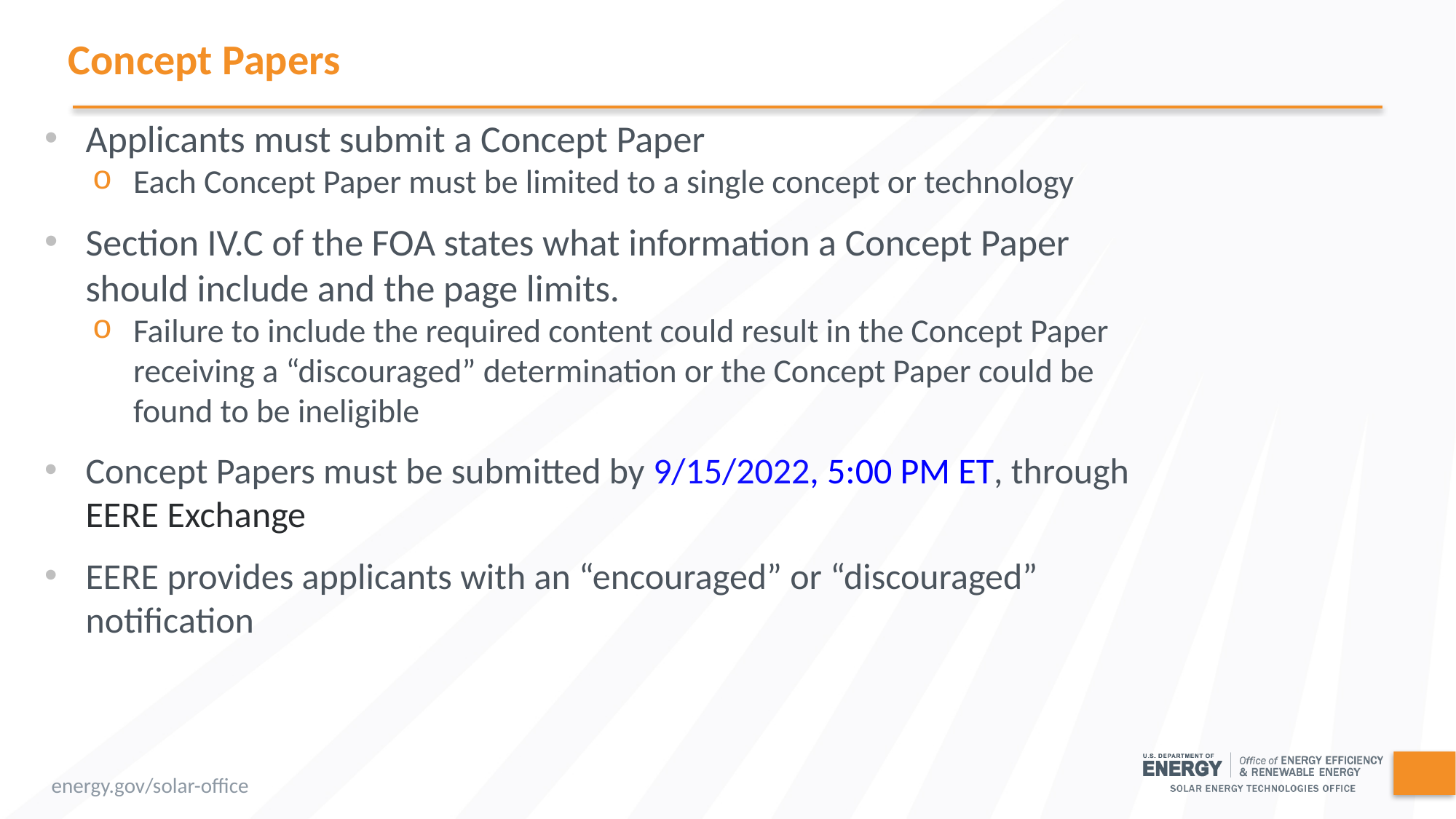

# Concept Papers
Applicants must submit a Concept Paper
Each Concept Paper must be limited to a single concept or technology
Section IV.C of the FOA states what information a Concept Paper should include and the page limits.
Failure to include the required content could result in the Concept Paper receiving a “discouraged” determination or the Concept Paper could be found to be ineligible
Concept Papers must be submitted by 9/15/2022, 5:00 PM ET, through EERE Exchange
EERE provides applicants with an “encouraged” or “discouraged” notification